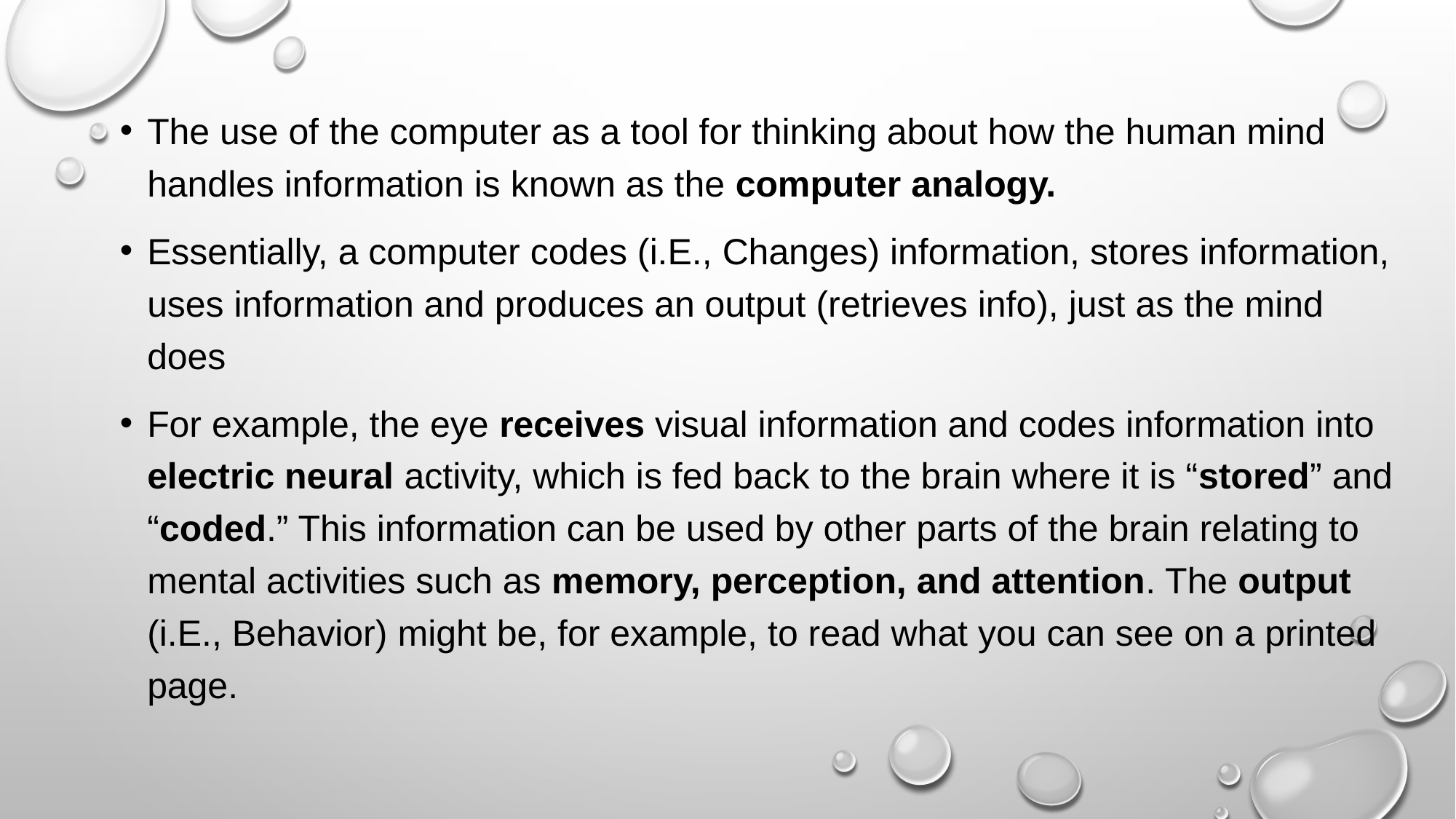

The use of the computer as a tool for thinking about how the human mind handles information is known as the computer analogy.
Essentially, a computer codes (i.E., Changes) information, stores information, uses information and produces an output (retrieves info), just as the mind does
For example, the eye receives visual information and codes information into electric neural activity, which is fed back to the brain where it is “stored” and “coded.” This information can be used by other parts of the brain relating to mental activities such as memory, perception, and attention. The output (i.E., Behavior) might be, for example, to read what you can see on a printed page.